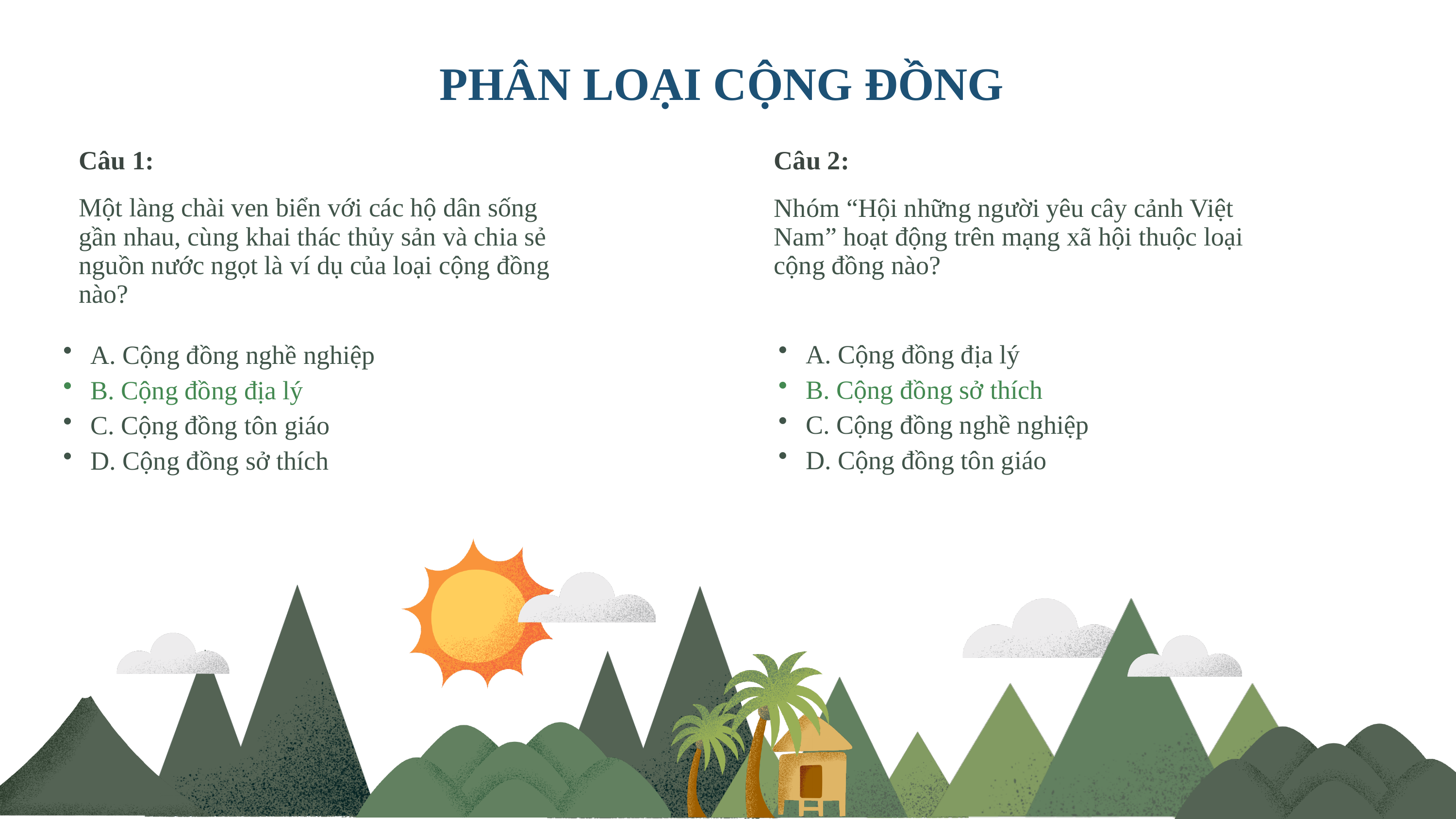

PHÂN LOẠI CỘNG ĐỒNG
Câu 1:
Câu 2:
Một làng chài ven biển với các hộ dân sống gần nhau, cùng khai thác thủy sản và chia sẻ nguồn nước ngọt là ví dụ của loại cộng đồng nào?
Nhóm “Hội những người yêu cây cảnh Việt Nam” hoạt động trên mạng xã hội thuộc loại cộng đồng nào?
A. Cộng đồng địa lý
A. Cộng đồng nghề nghiệp
B. Cộng đồng sở thích
B. Cộng đồng địa lý
C. Cộng đồng nghề nghiệp
C. Cộng đồng tôn giáo
D. Cộng đồng tôn giáo
D. Cộng đồng sở thích